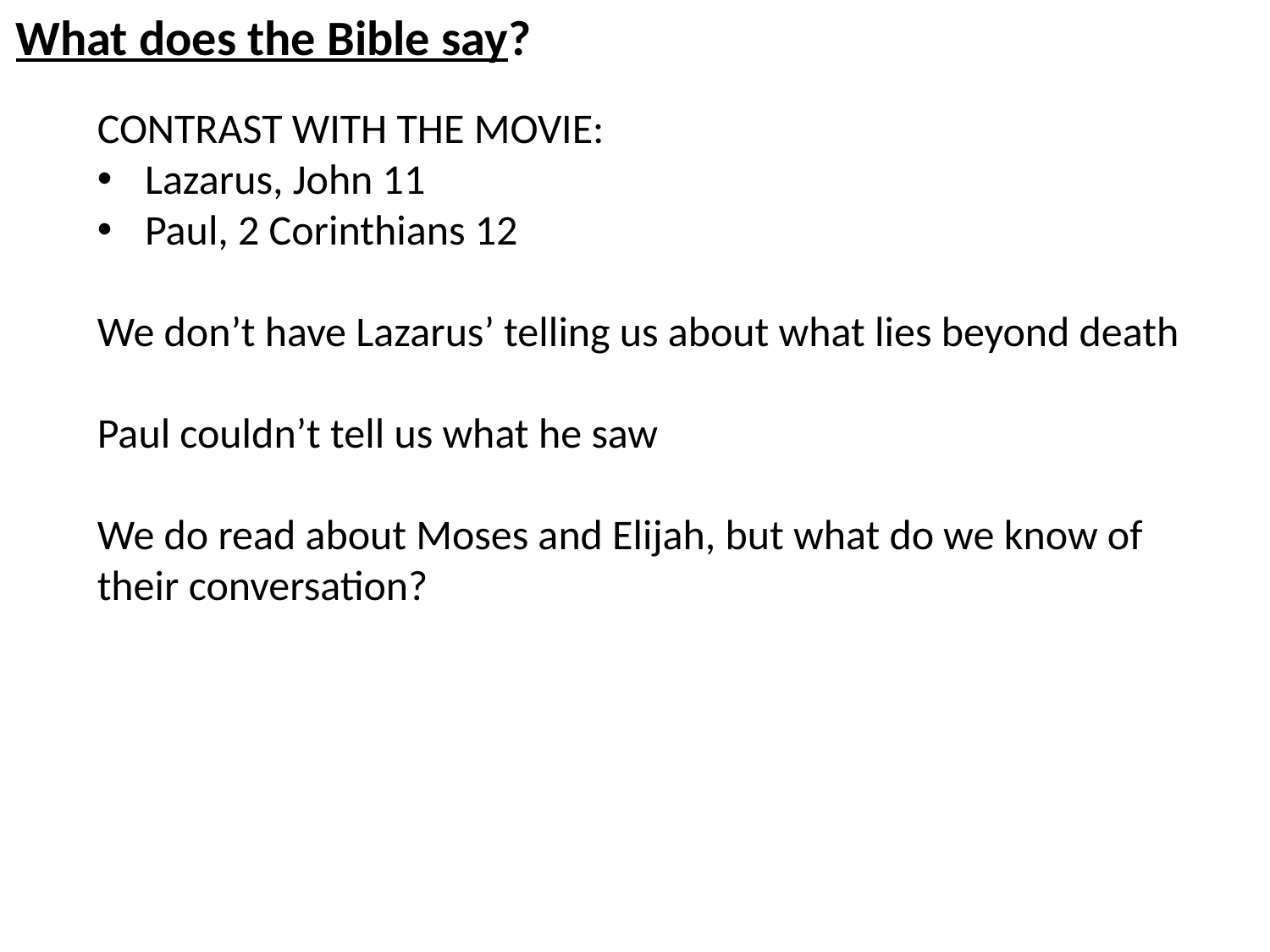

What does the Bible say?
CONTRAST WITH THE MOVIE:
Lazarus, John 11
Paul, 2 Corinthians 12

We don’t have Lazarus’ telling us about what lies beyond death

Paul couldn’t tell us what he saw

We do read about Moses and Elijah, but what do we know of their conversation?